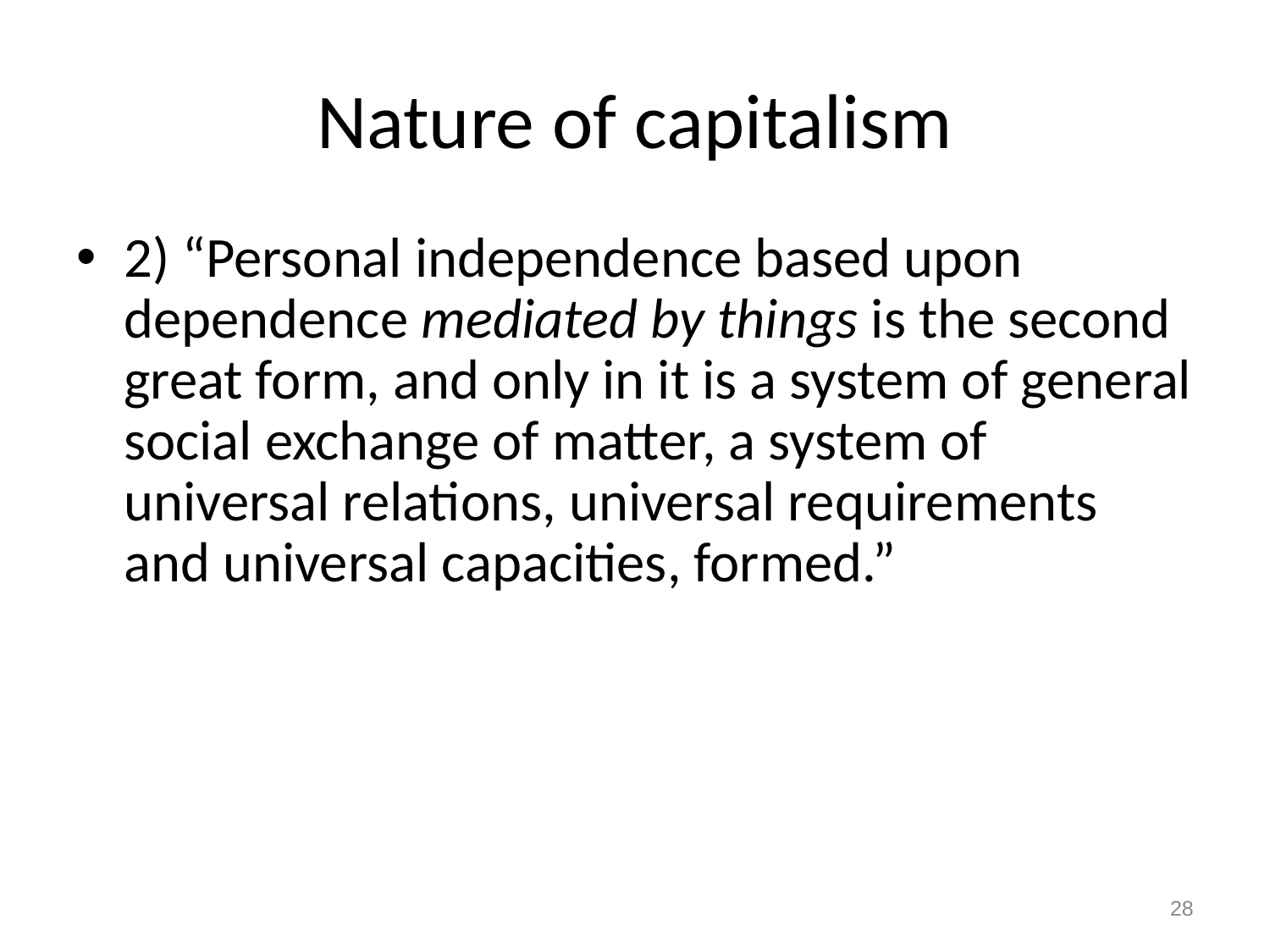

# Nature of capitalism
2) “Personal independence based upon dependence mediated by things is the second great form, and only in it is a system of general social exchange of matter, a system of universal relations, universal requirements and universal capacities, formed.”

28